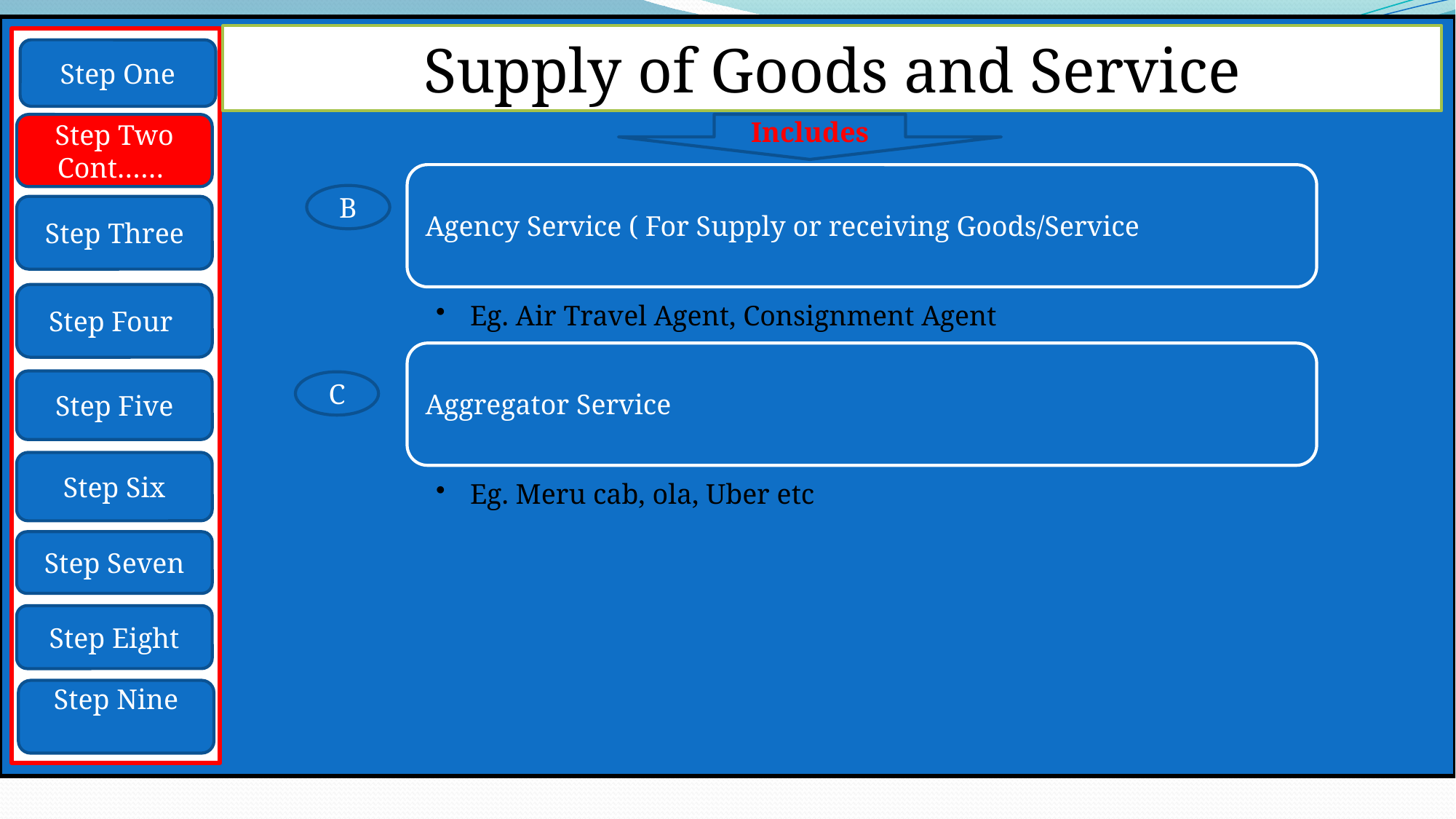

Supply of Goods and Service
Step One
Step Two Cont……
Includes
Agency Service ( For Supply or receiving Goods/Service
Eg. Air Travel Agent, Consignment Agent
Aggregator Service
Eg. Meru cab, ola, Uber etc
B
Step Three
Step Four
Step Five
C
Step Six
Step Seven
Step Eight
Step Nine